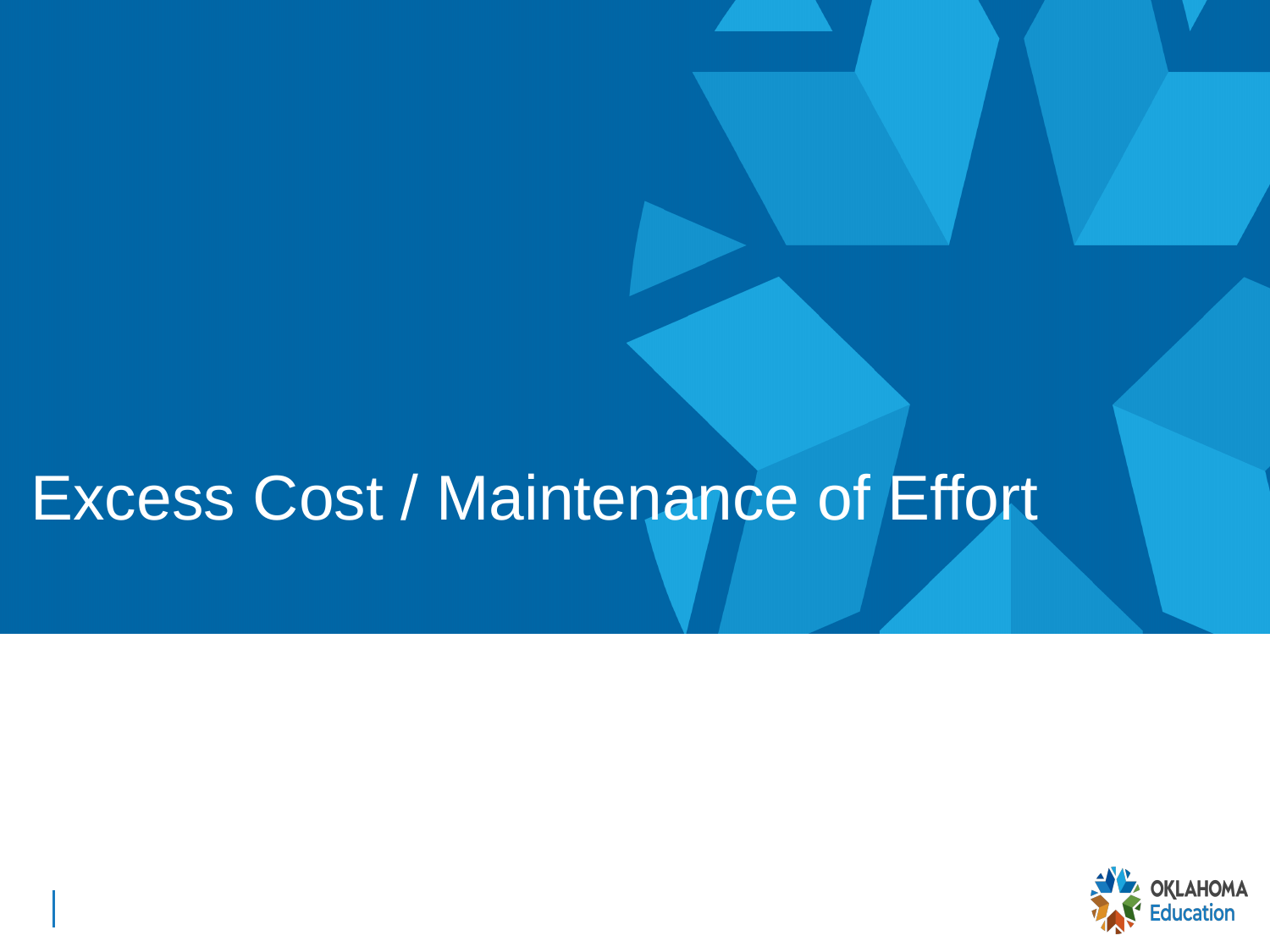

Excess Cost / Maintenance of Effort
# Excess Cost/Maintenance of Effort